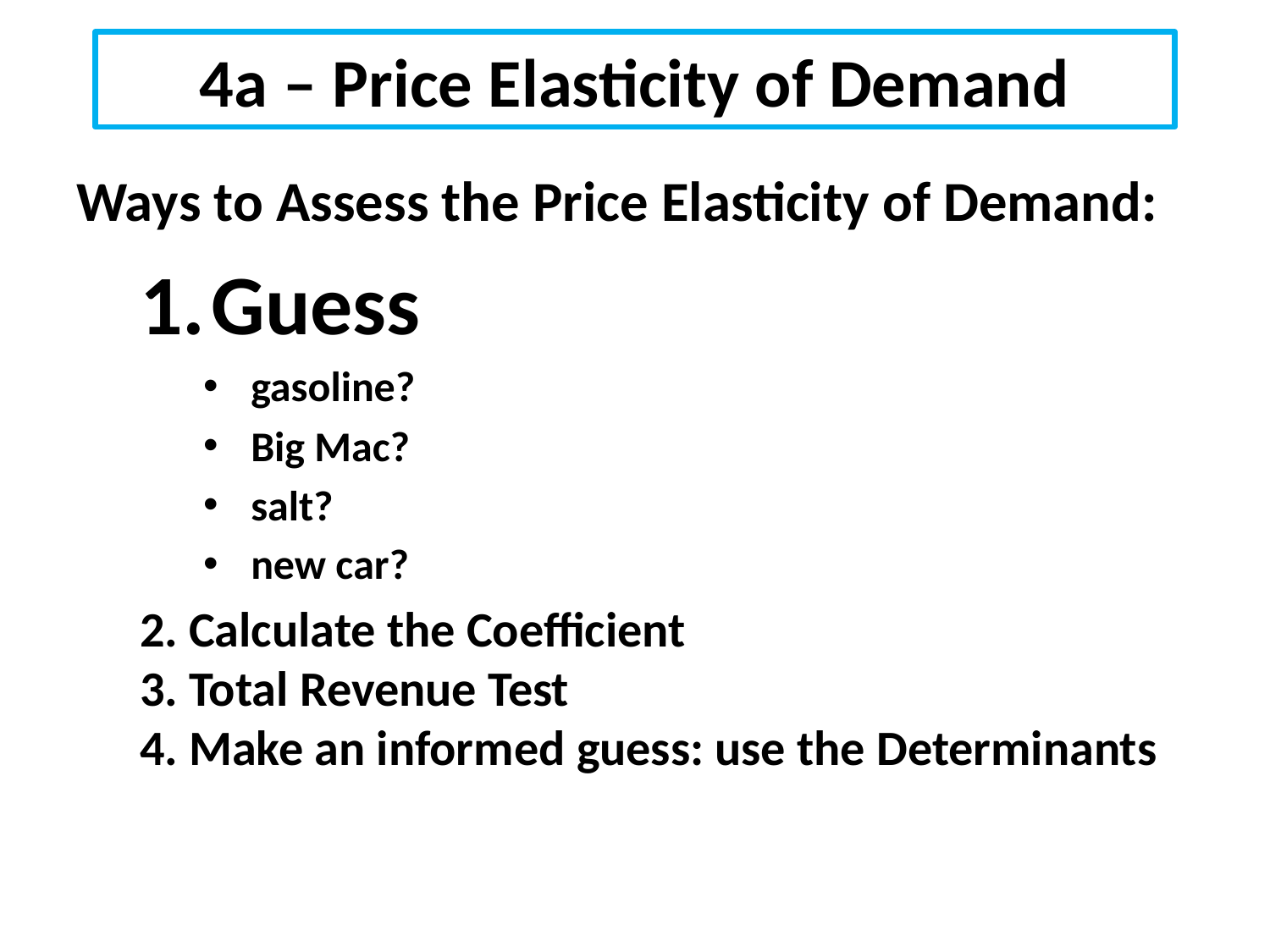

# 4a – Price Elasticity of Demand
Ways to Assess the Price Elasticity of Demand:
Guess
gasoline?
Big Mac?
salt?
new car?
2. Calculate the Coefficient
3. Total Revenue Test
4. Make an informed guess: use the Determinants